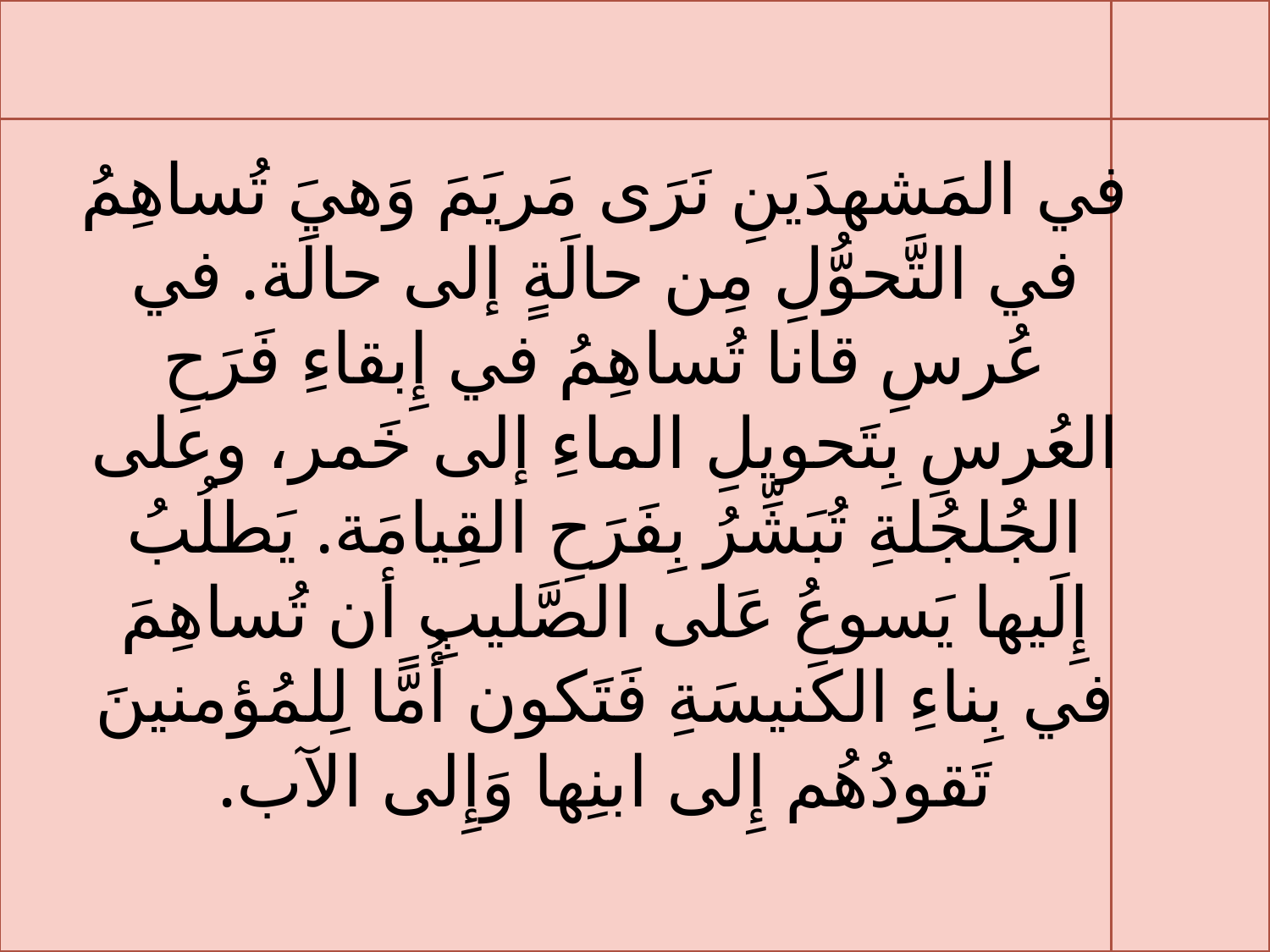

في المَشهدَينِ نَرَى مَريَمَ وَهيَ تُساهِمُ في التَّحوُّلِ مِن حالَةٍ إلى حالَة. في عُرسِ قانا تُساهِمُ في إِبقاءِ فَرَحِ العُرسِ بِتَحويلِ الماءِ إلى خَمر، وعلى الجُلجُلةِ تُبَشِّرُ بِفَرَحِ القِيامَة. يَطلُبُ إِلَيها يَسوعُ عَلى الصَّليبِ أن تُساهِمَ في بِناءِ الكَنيسَةِ فَتَكون أُمًّا لِلمُؤمنينَ تَقودُهُم إِلى ابنِها وَإِلى الآب.